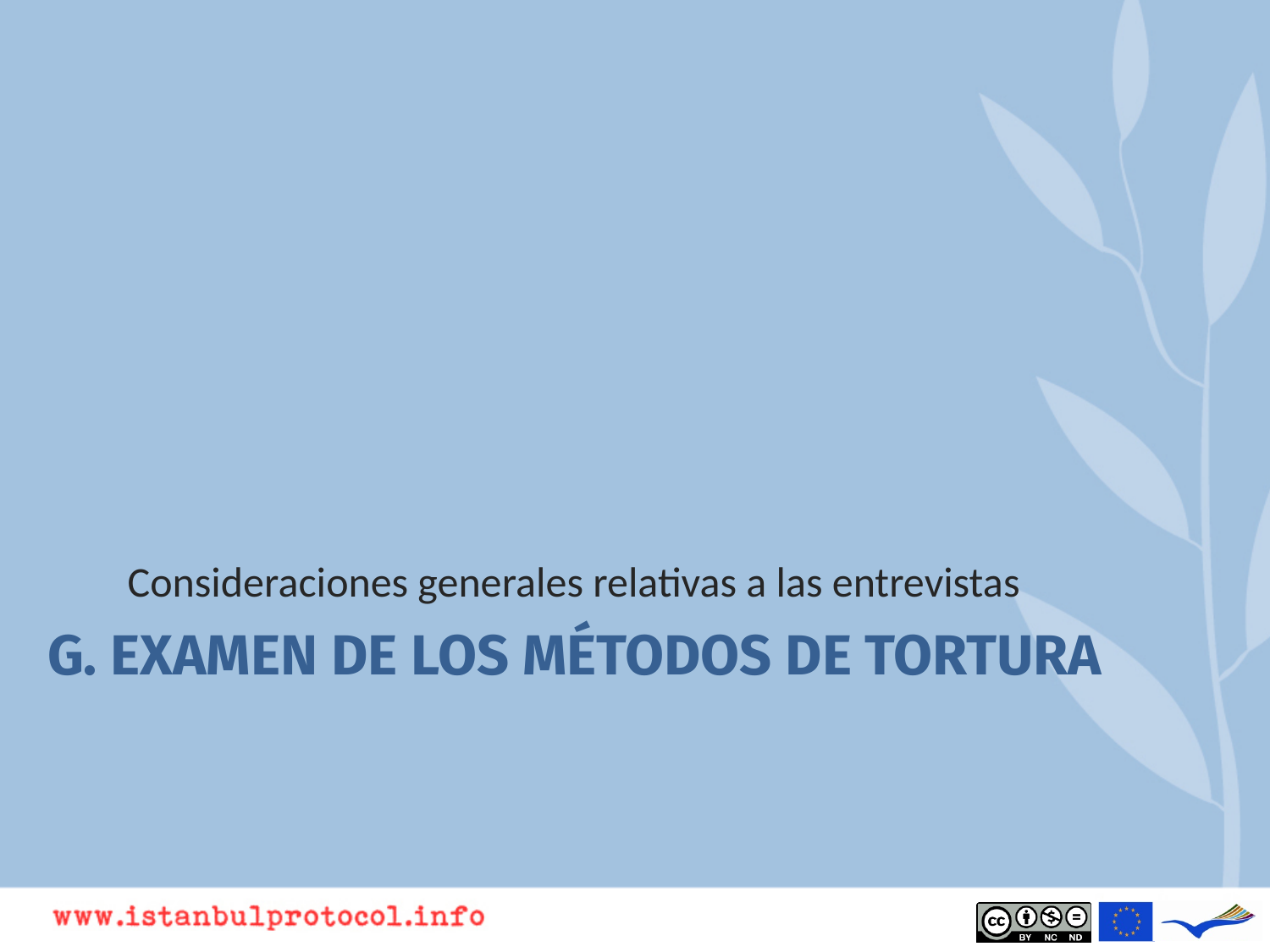

Consideraciones generales relativas a las entrevistas
# G. Examen de los métodos de tortura